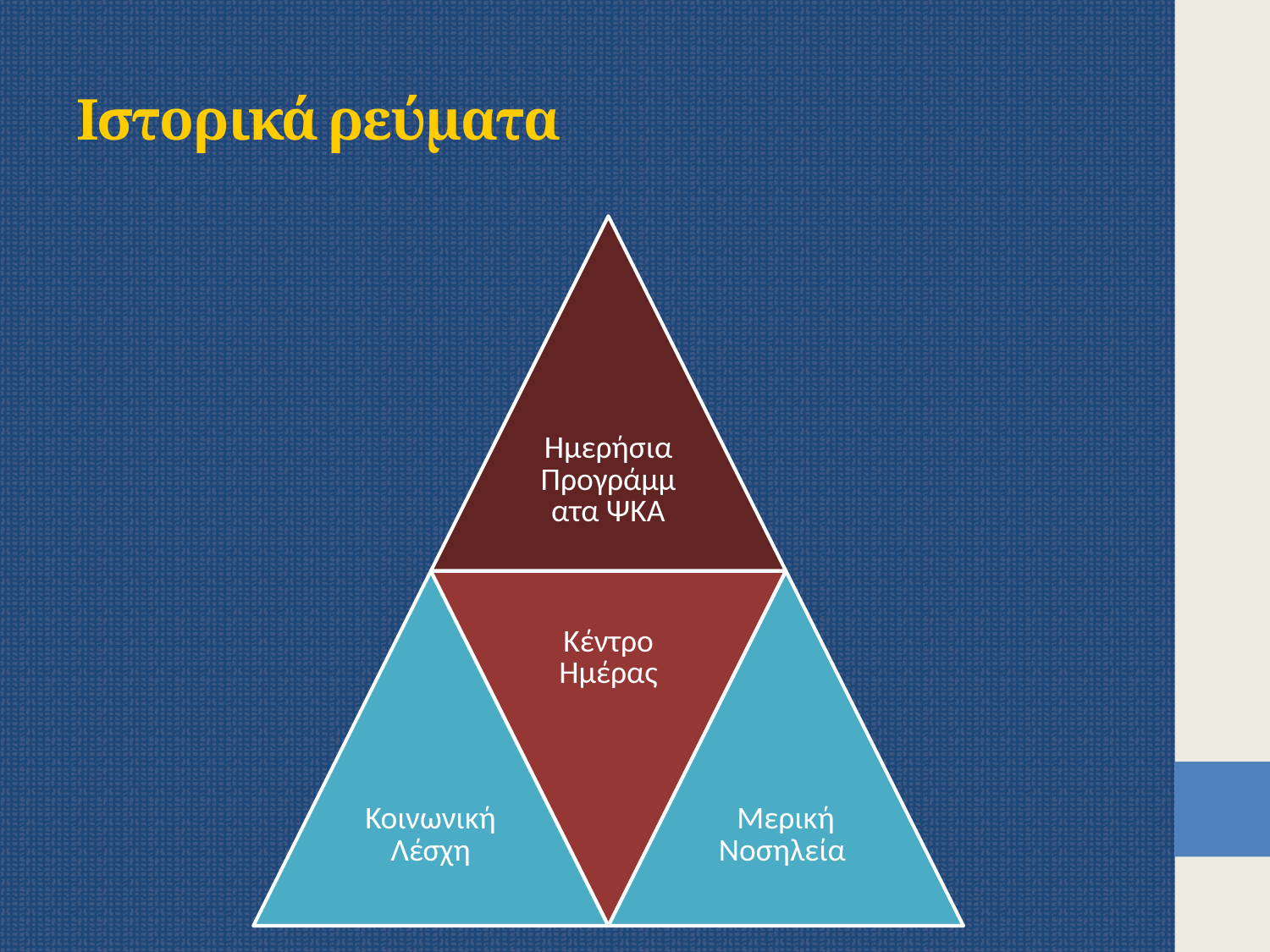

# Ιστορικά ρεύματα
Κοινωνική Λέσχη
Κέντρο Ημέρας
Μερική Νοσηλεία
Ημερήσια Προγράμματα ΨΚΑ